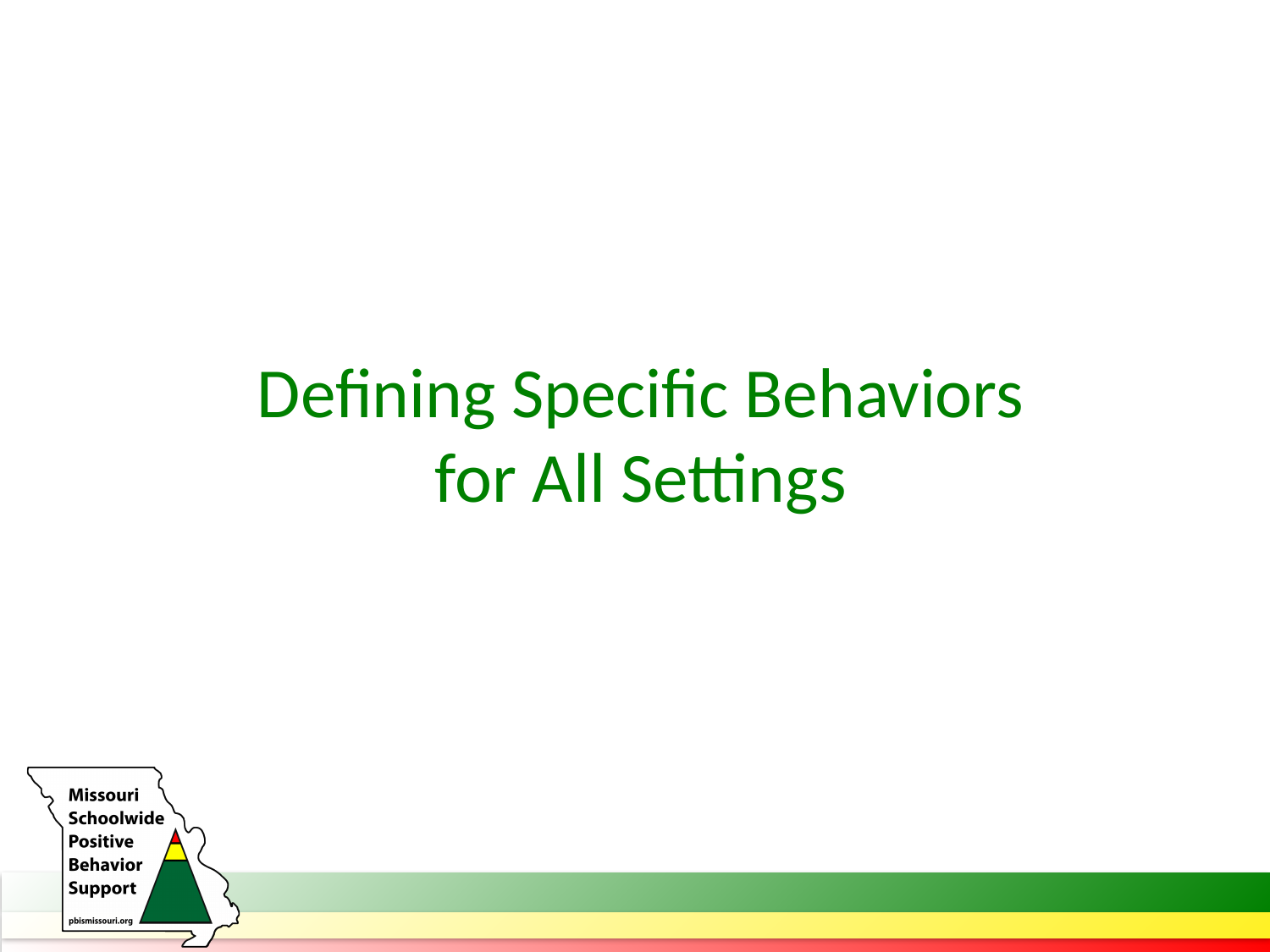

# Defining Specific Behaviors for All Settings